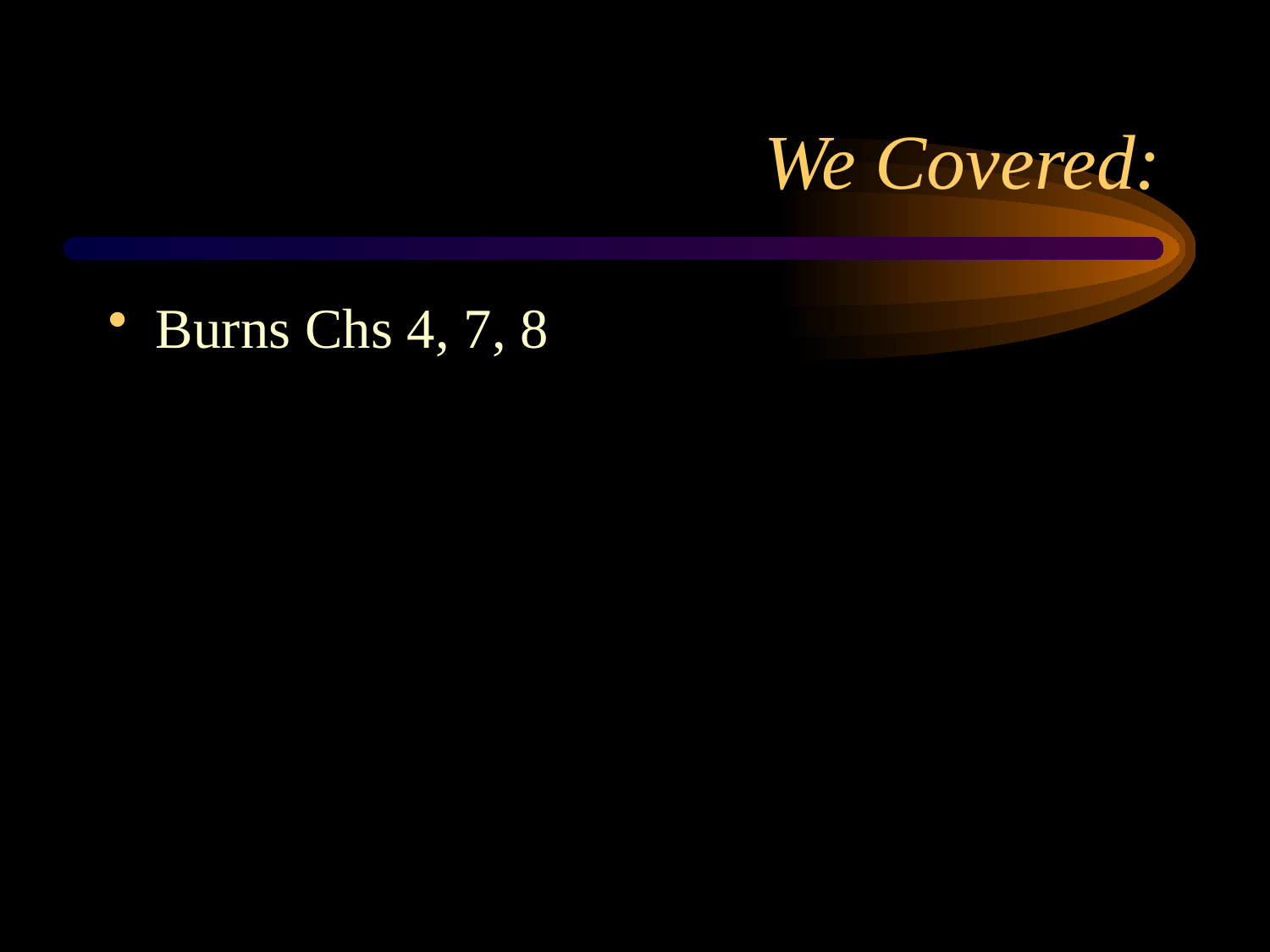

# We Covered:
Burns Chs 4, 7, 8